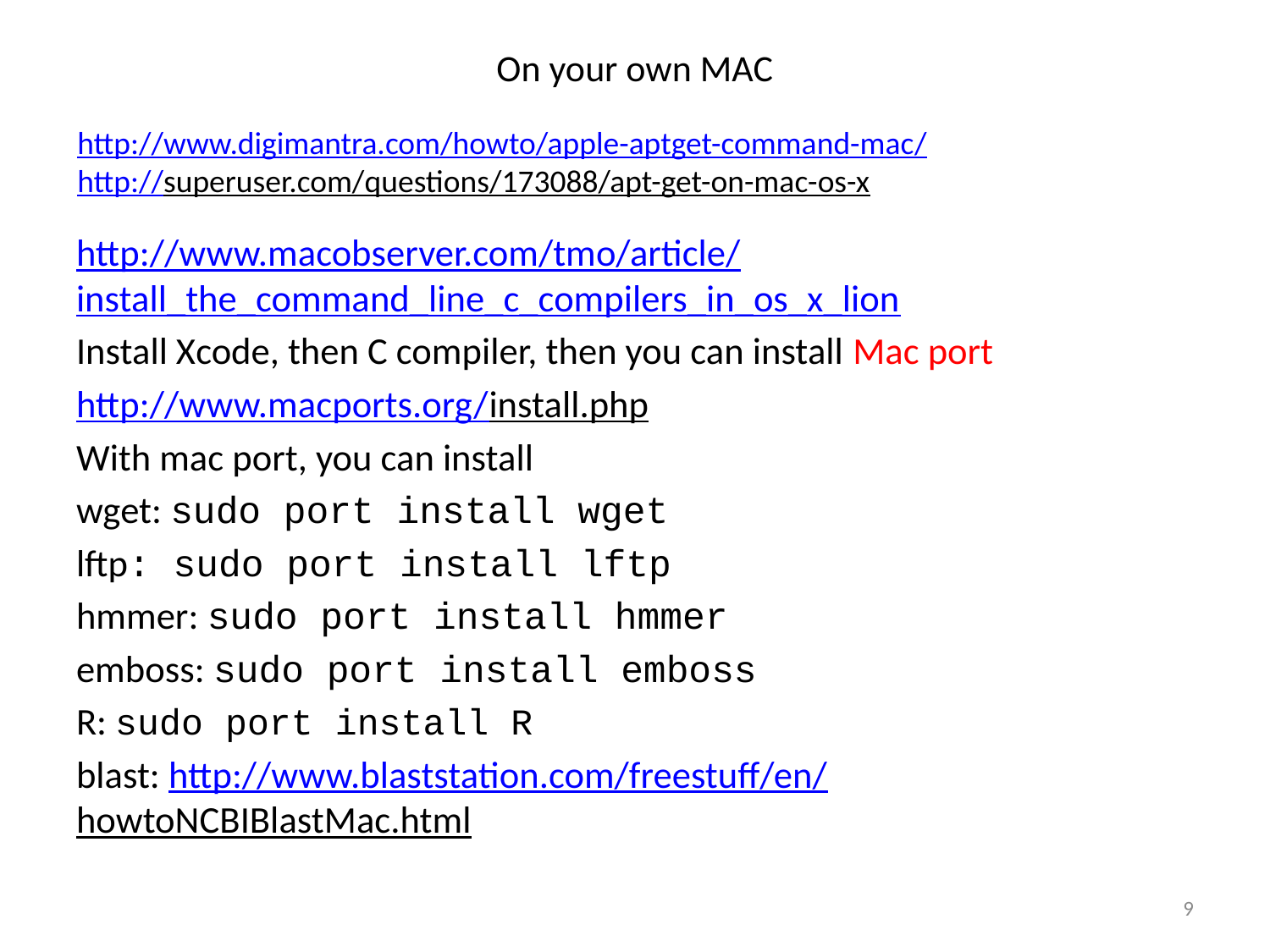

# On your own MAC
http://www.digimantra.com/howto/apple-aptget-command-mac/
http://superuser.com/questions/173088/apt-get-on-mac-os-x
http://www.macobserver.com/tmo/article/install_the_command_line_c_compilers_in_os_x_lion
Install Xcode, then C compiler, then you can install Mac port
http://www.macports.org/install.php
With mac port, you can install
wget: sudo port install wget
lftp: sudo port install lftp
hmmer: sudo port install hmmer
emboss: sudo port install emboss
R: sudo port install R
blast: http://www.blaststation.com/freestuff/en/howtoNCBIBlastMac.html
9